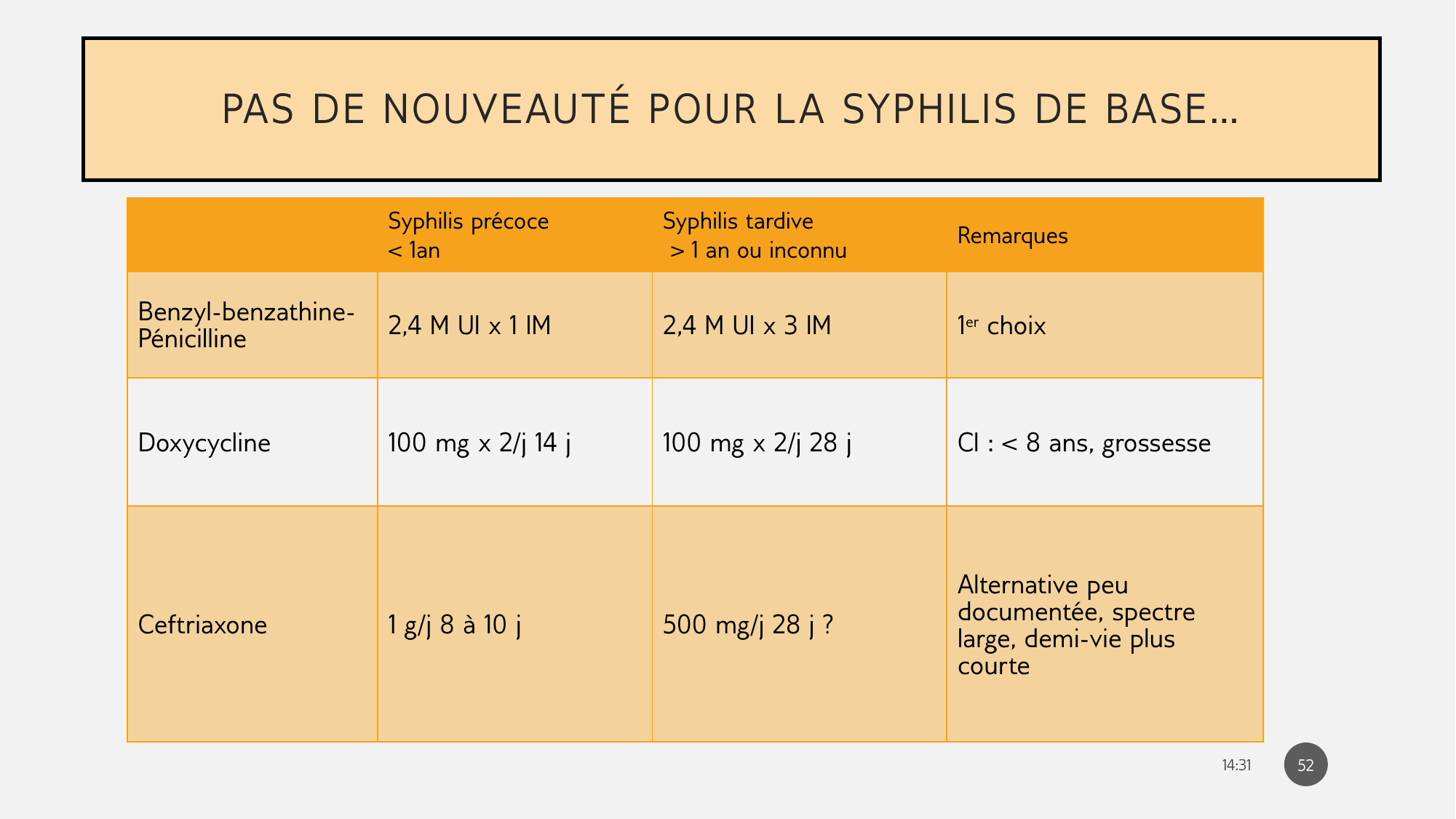

# Pas de nouveauté pour la syphilis de base…
|  | Syphilis précoce < 1an | Syphilis tardive > 1 an ou inconnu | Remarques |
| --- | --- | --- | --- |
| Benzyl-benzathine-Pénicilline | 2,4 M UI x 1 IM | 2,4 M UI x 3 IM | 1er choix |
| Doxycycline | 100 mg x 2/j 14 j | 100 mg x 2/j 28 j | CI : < 8 ans, grossesse |
| Ceftriaxone | 1 g/j 8 à 10 j | 500 mg/j 28 j ? | Alternative peu documentée, spectre large, demi-vie plus courte |
52
14:31